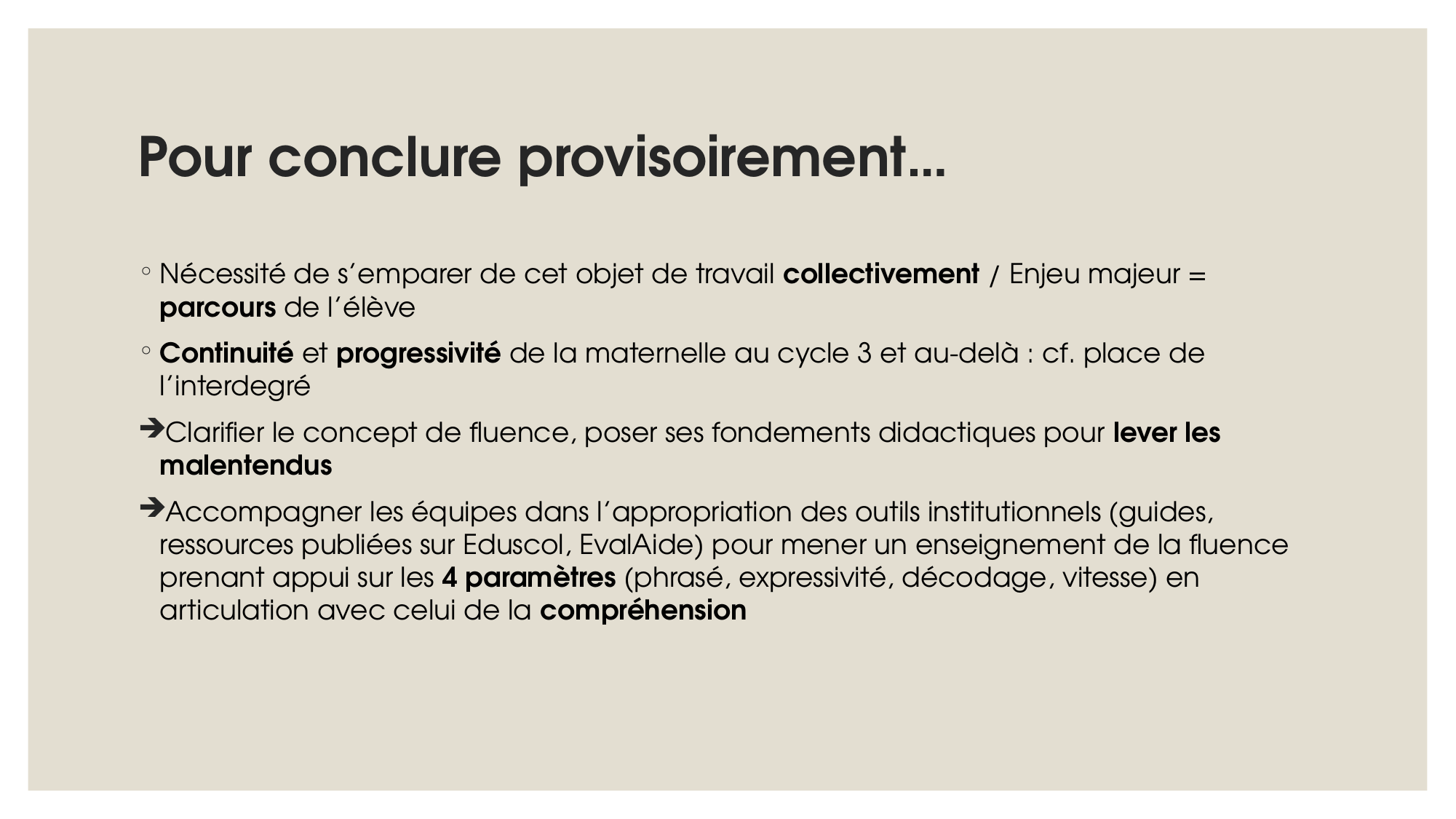

# Pour conclure provisoirement…
Nécessité de s’emparer de cet objet de travail collectivement / Enjeu majeur = parcours de l’élève
Continuité et progressivité de la maternelle au cycle 3 et au-delà : cf. place de l’interdegré
Clarifier le concept de fluence, poser ses fondements didactiques pour lever les malentendus
Accompagner les équipes dans l’appropriation des outils institutionnels (guides, ressources publiées sur Eduscol, EvalAide) pour mener un enseignement de la fluence prenant appui sur les 4 paramètres (phrasé, expressivité, décodage, vitesse) en articulation avec celui de la compréhension